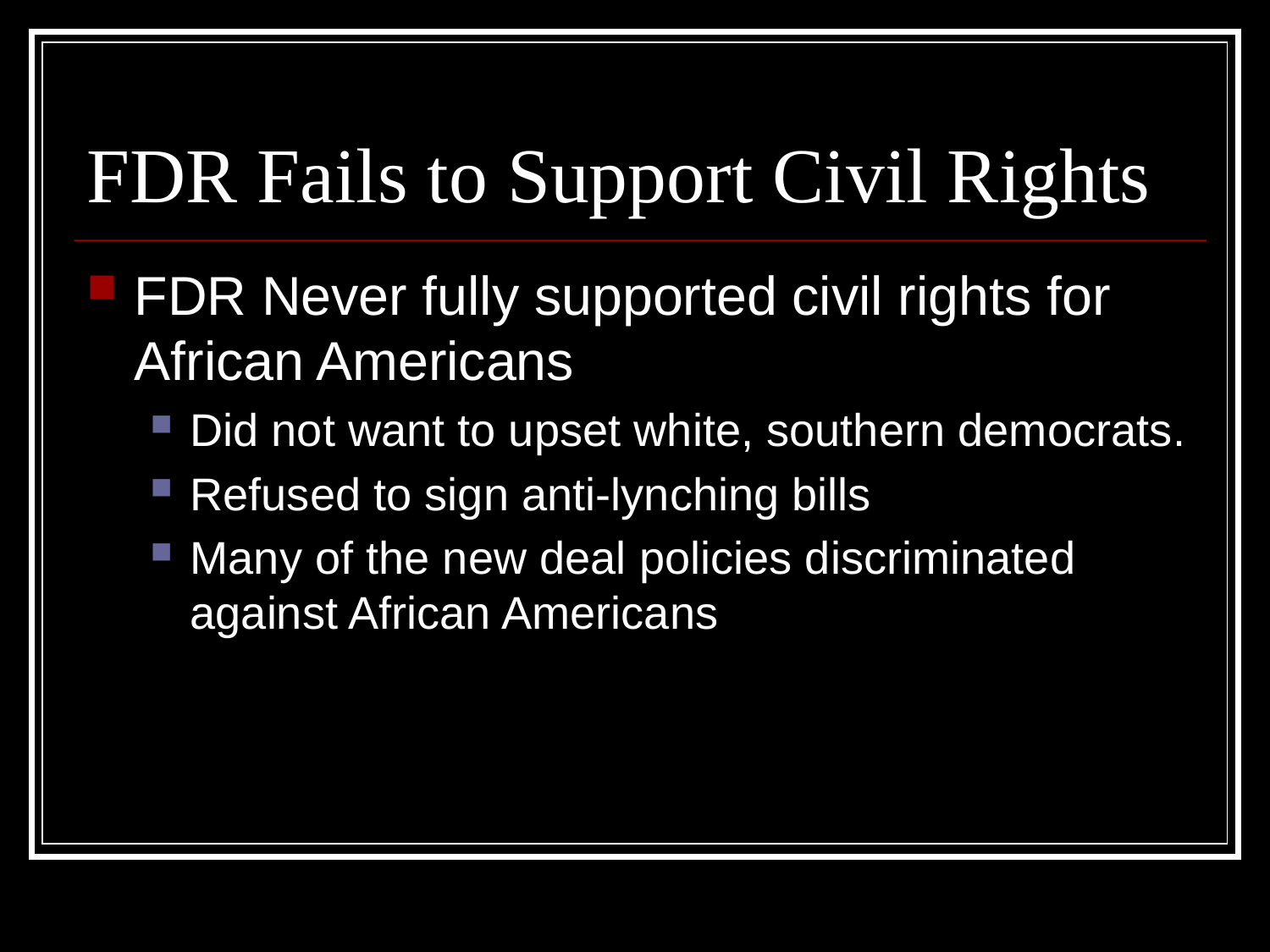

FDR Fails to Support Civil Rights
FDR Never fully supported civil rights for African Americans
Did not want to upset white, southern democrats.
Refused to sign anti-lynching bills
Many of the new deal policies discriminated against African Americans